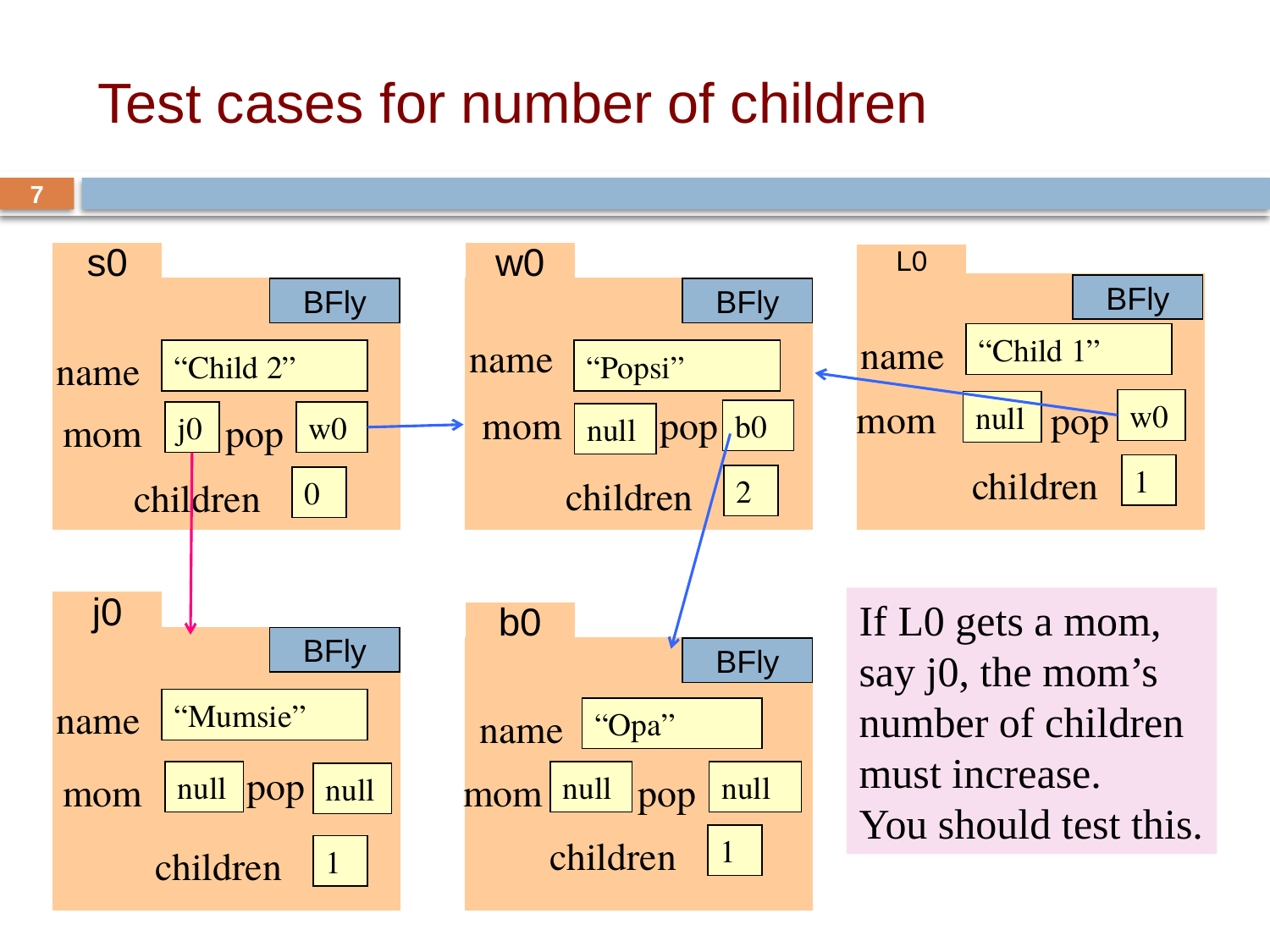

# Test cases for number of children
7
w0

BFly
name
“Popsi”
mom
pop
b0
null
children
2
s0

BFly
“Child 2”
name
j0
w0
mom
pop
children
0
L0

name
“Child 1”
mom
pop
w0
null
children
BFly
1
If L0 gets a mom, say j0, the mom’s number of children must increase.
You should test this.
j0

BFly
name
“Mumsie”
pop
mom
null
null
children
1
b0

BFly
“Opa”
name
mom
pop
null
null
children
1